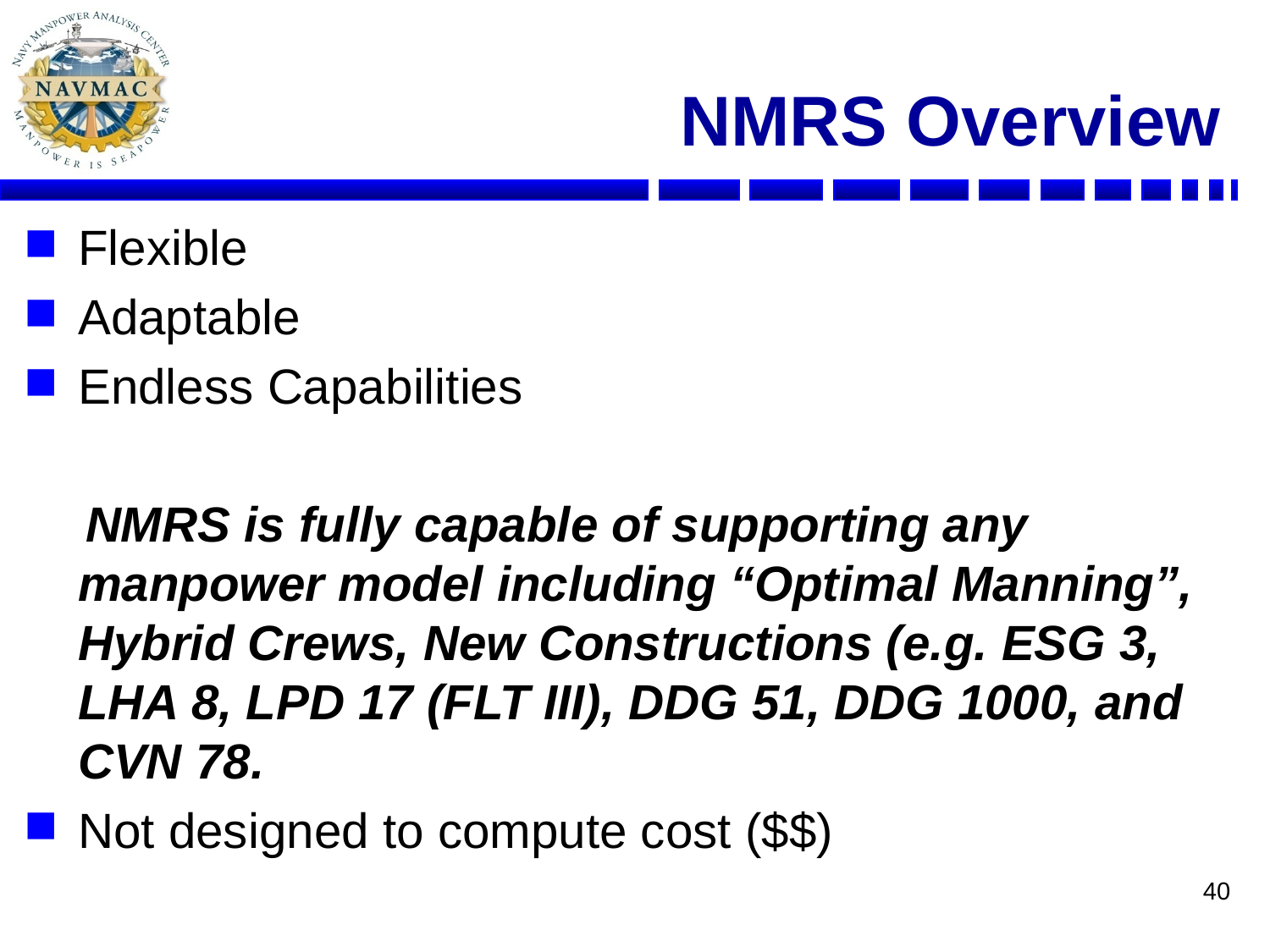

# NMRS Overview
Flexible
Adaptable
Endless Capabilities

    NMRS is fully capable of supporting any manpower model including “Optimal Manning”, Hybrid Crews, New Constructions (e.g. ESG 3, LHA 8, LPD 17 (FLT III), DDG 51, DDG 1000, and CVN 78.
Not designed to compute cost ($$)
40